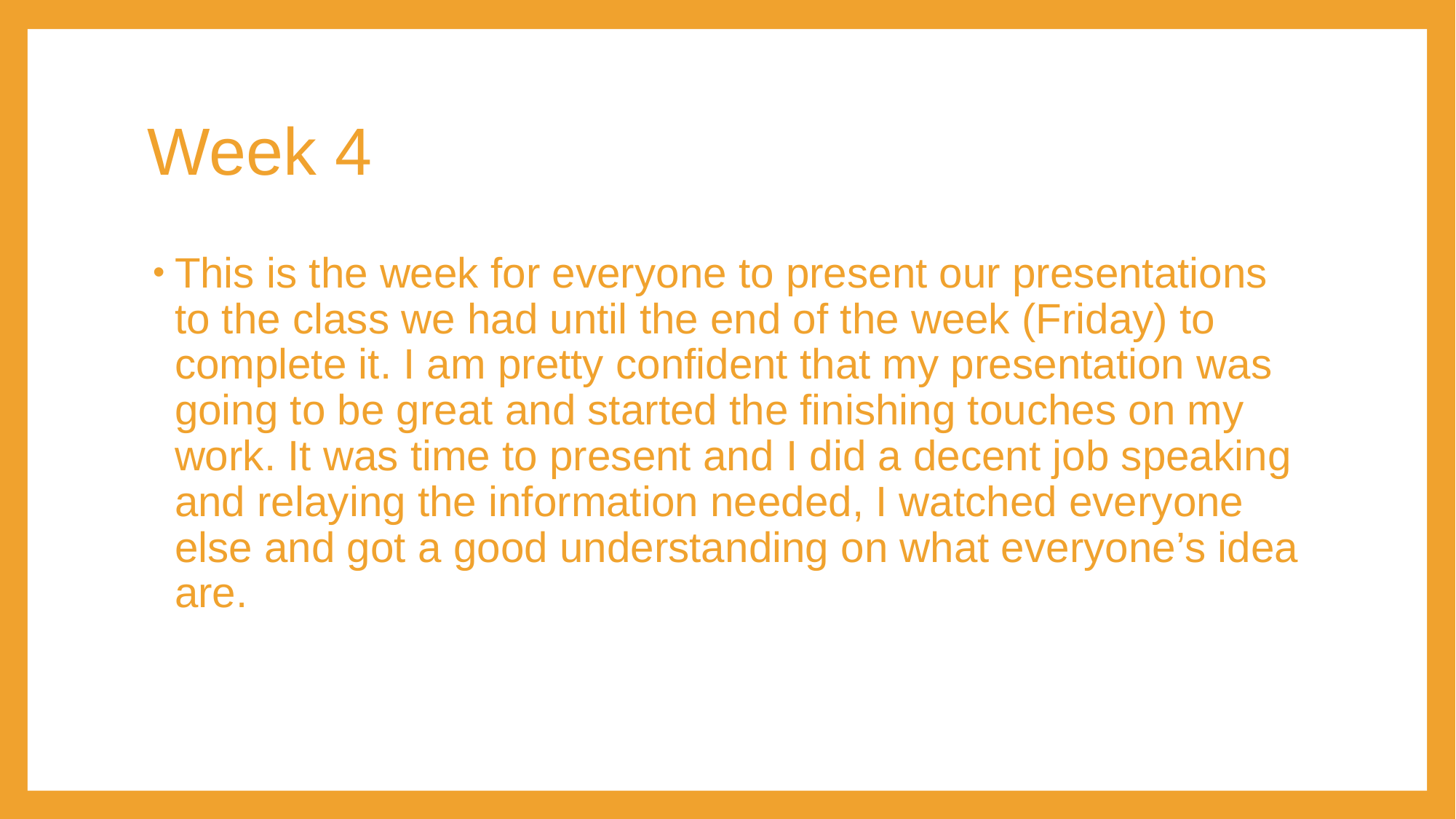

# Week 4
This is the week for everyone to present our presentations to the class we had until the end of the week (Friday) to complete it. I am pretty confident that my presentation was going to be great and started the finishing touches on my work. It was time to present and I did a decent job speaking and relaying the information needed, I watched everyone else and got a good understanding on what everyone’s idea are.